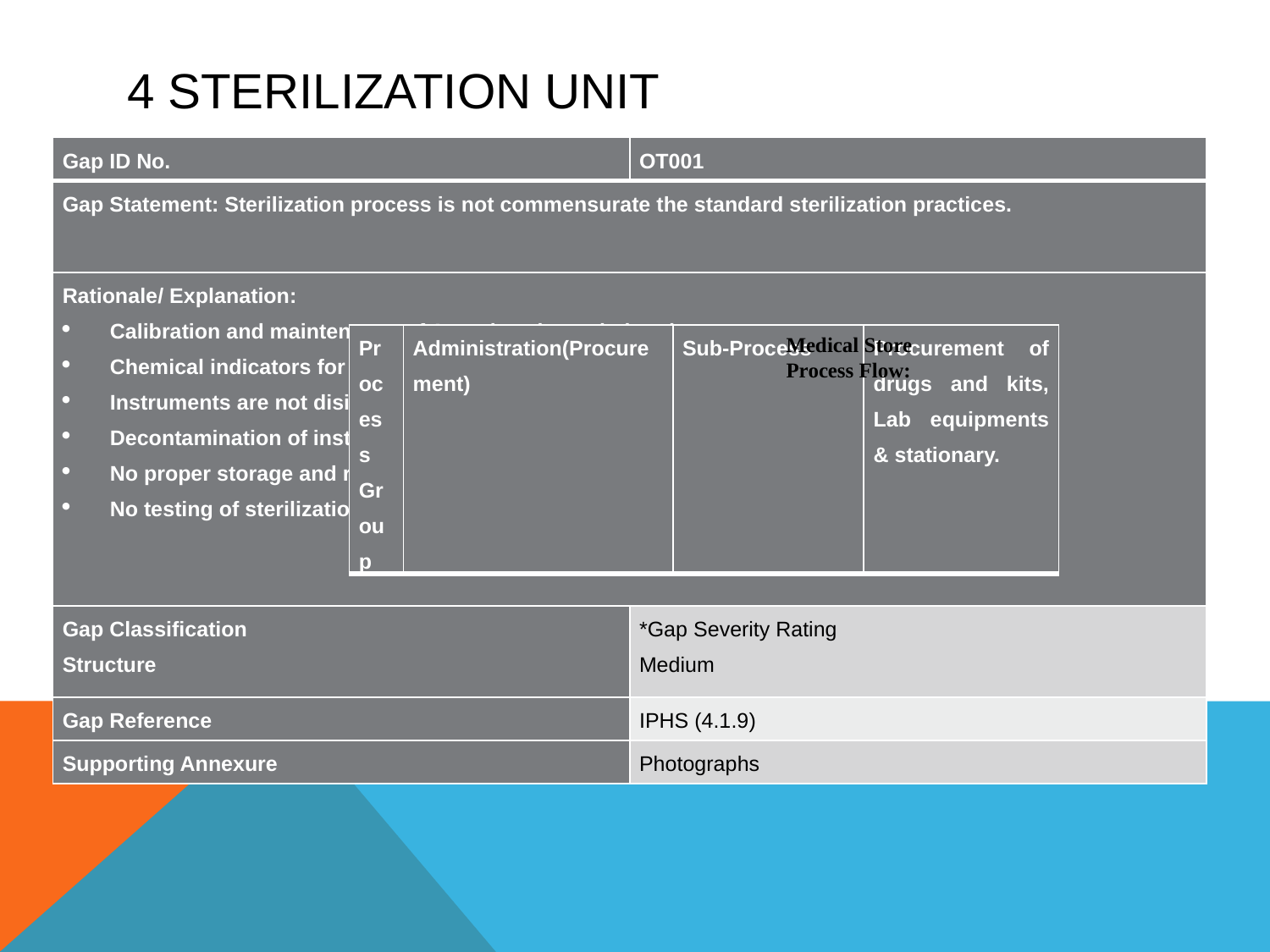

# 4 STERILIZATION UNIT
| Gap ID No. | OT001 |
| --- | --- |
| Gap Statement: Sterilization process is not commensurate the standard sterilization practices. |  |
| Rationale/ Explanation: Calibration and maintenance of Autoclave is not being done. Chemical indicators for sterilization are not being used. Instruments are not disinfected and washed in enzymatic solution. Decontamination of instruments, gloves, cannulae and syringes are not in practices. No proper storage and re-assembly of instruments. No testing of sterilization. |  |
| Gap Classification Structure | \*Gap Severity Rating Medium |
| Gap Reference | IPHS (4.1.9) |
| Supporting Annexure | Photographs |
| Process Group | Administration(Procurement) | Sub-Process | Procurement of drugs and kits, Lab equipments & stationary. |
| --- | --- | --- | --- |
Medical Store
Process Flow: